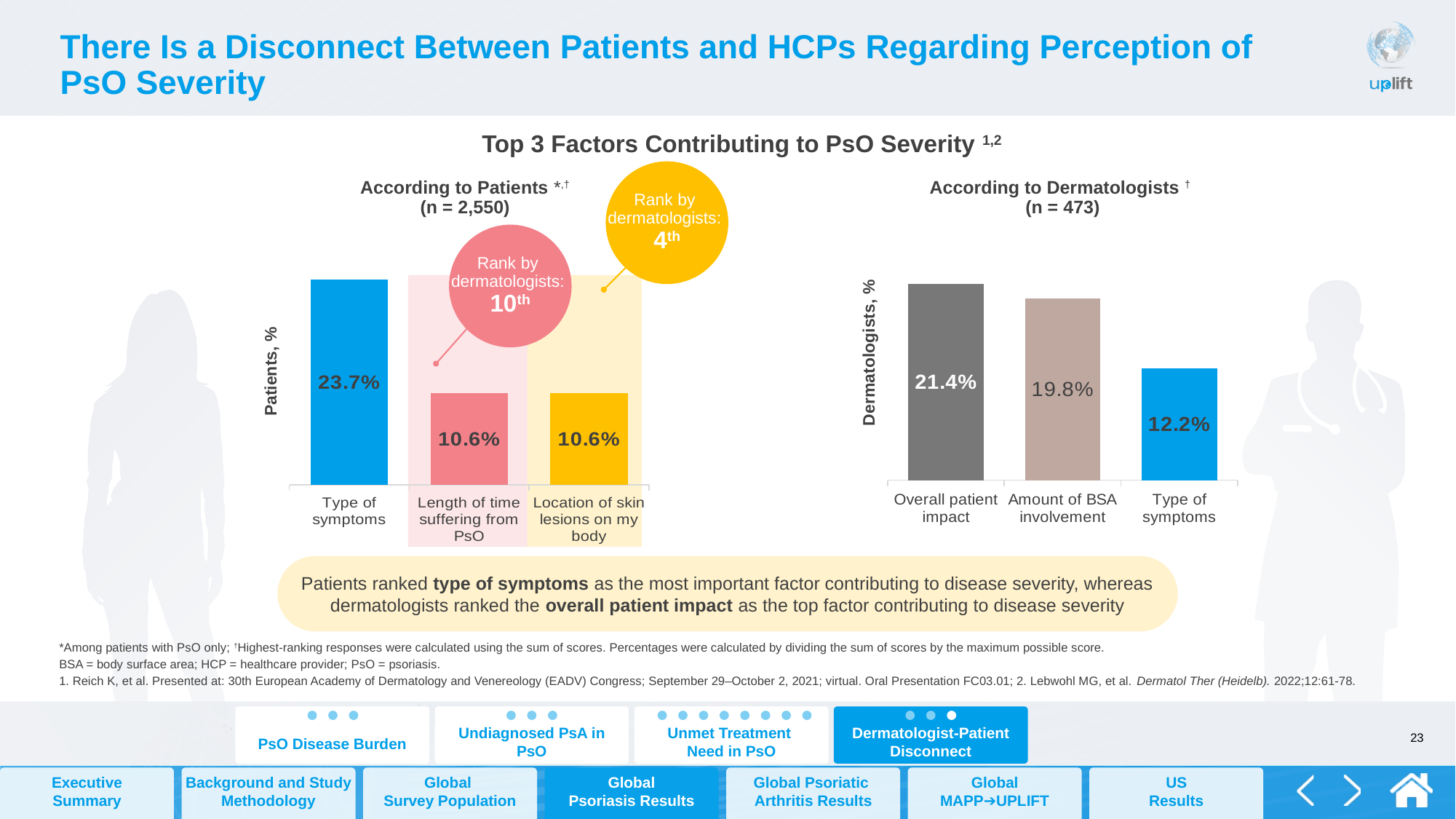

# There Is a Disconnect Between Patients and HCPs Regarding Perception of PsO Severity
Top 3 Factors Contributing to PsO Severity 1,2
Rank by
dermatologists:
4th

According to Patients *,†
(n = 2,550)
According to Dermatologists †
(n = 473)

### Chart

| Category | Total PsO Population Reporting Joint Pain (N = 1,485) |
|---|---|
| Overall patient impact | 0.214 |
| Amount of BSA involvement | 0.198 |
| Type of symptoms | 0.122 |
Dermatologists, %
Rank by
dermatologists:
10th

### Chart

| Category | Total PsO Population Reporting Joint Pain (N = 1,485) |
|---|---|
| Type of symptoms | 0.237 |
| Length of time suffering from PsO | 0.106 |
| Location of skin lesions on my body | 0.106 |
Patients, %

Patients ranked type of symptoms as the most important factor contributing to disease severity, whereas dermatologists ranked the overall patient impact as the top factor contributing to disease severity
*Among patients with PsO only; †Highest-ranking responses were calculated using the sum of scores. Percentages were calculated by dividing the sum of scores by the maximum possible score.
BSA = body surface area; HCP = healthcare provider; PsO = psoriasis.
1. Reich K, et al. Presented at: 30th European Academy of Dermatology and Venereology (EADV) Congress; September 29–October 2, 2021; virtual. Oral Presentation FC03.01; 2. Lebwohl MG, et al. Dermatol Ther (Heidelb). 2022;12:61-78.